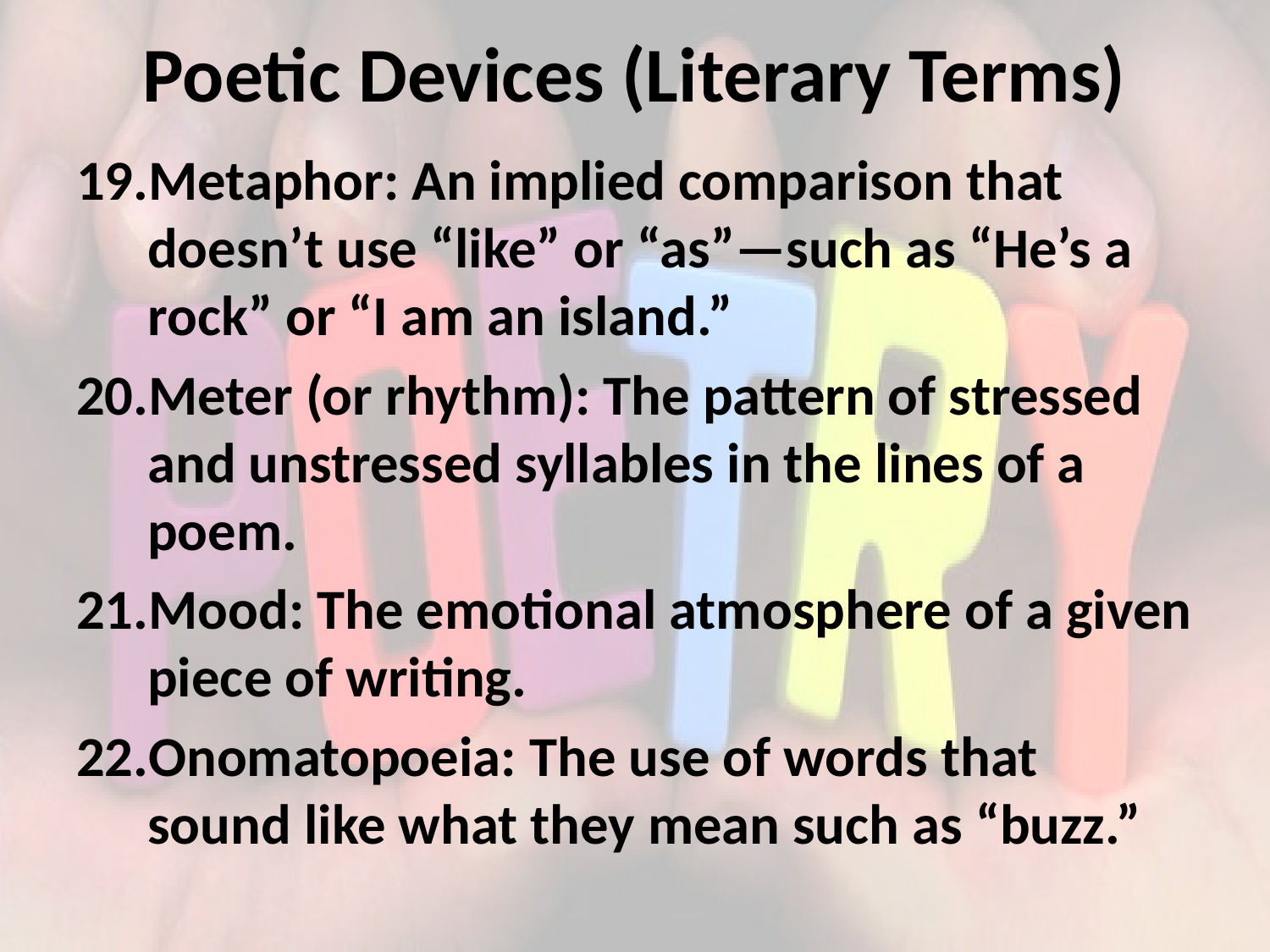

# Poetic Devices (Literary Terms)
Metaphor: An implied comparison that doesn’t use “like” or “as”—such as “He’s a rock” or “I am an island.”
Meter (or rhythm): The pattern of stressed and unstressed syllables in the lines of a poem.
Mood: The emotional atmosphere of a given piece of writing.
Onomatopoeia: The use of words that sound like what they mean such as “buzz.”